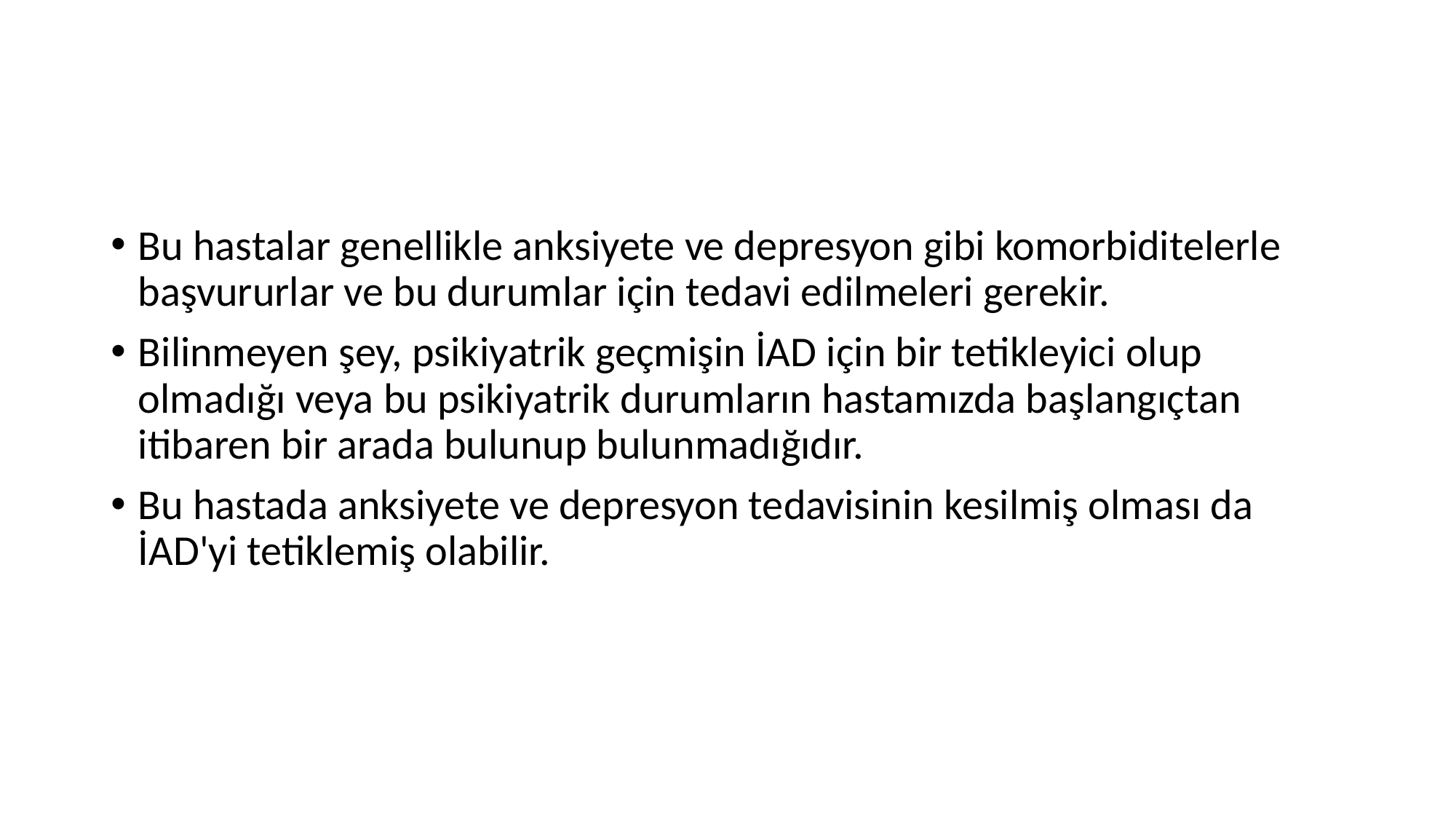

Bu hastalar genellikle anksiyete ve depresyon gibi komorbiditelerle başvururlar ve bu durumlar için tedavi edilmeleri gerekir.
Bilinmeyen şey, psikiyatrik geçmişin İAD için bir tetikleyici olup olmadığı veya bu psikiyatrik durumların hastamızda başlangıçtan itibaren bir arada bulunup bulunmadığıdır.
Bu hastada anksiyete ve depresyon tedavisinin kesilmiş olması da İAD'yi tetiklemiş olabilir.